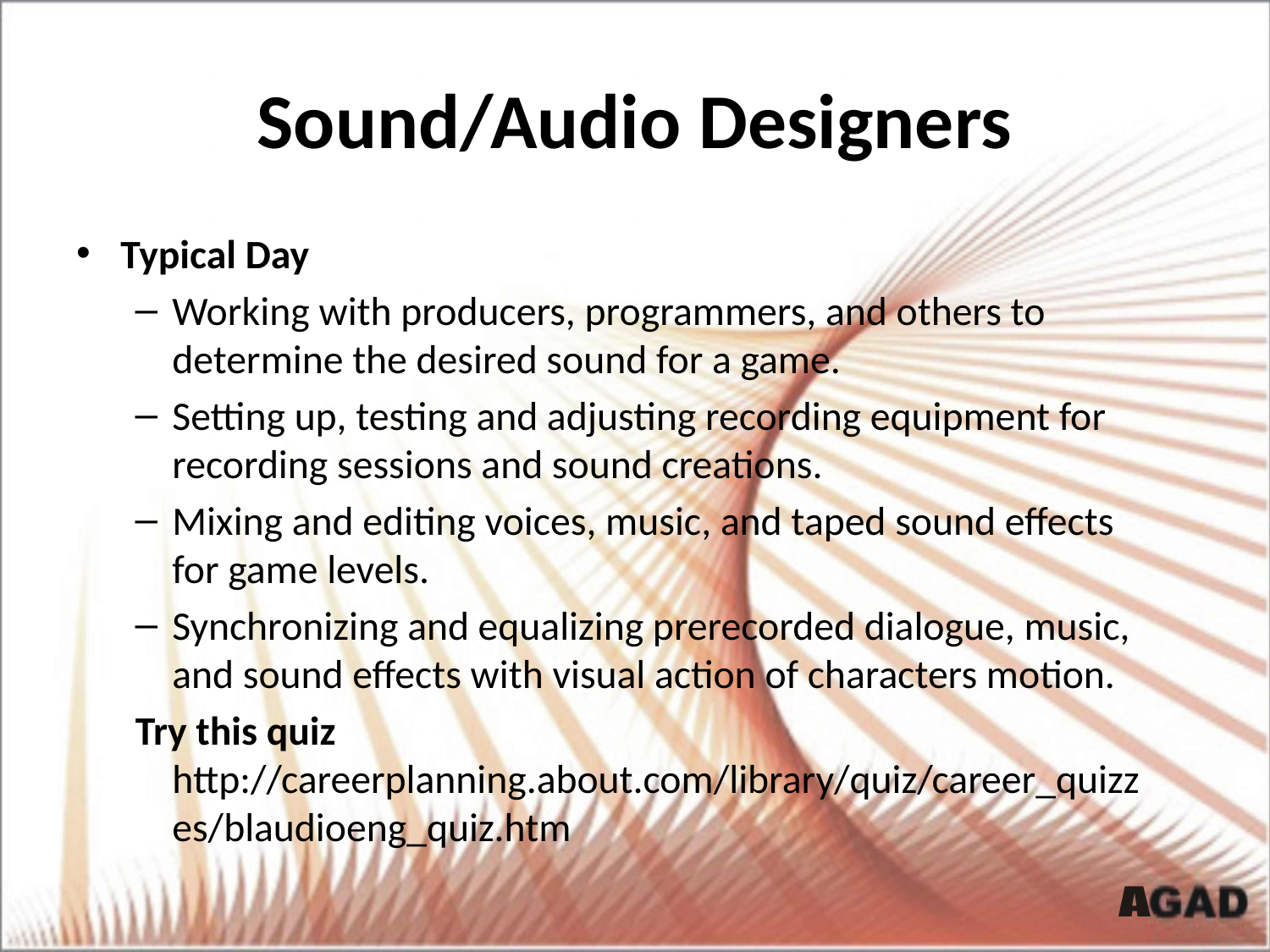

# Sound/Audio Designers
Typical Day
Working with producers, programmers, and others to determine the desired sound for a game.
Setting up, testing and adjusting recording equipment for recording sessions and sound creations.
Mixing and editing voices, music, and taped sound effects for game levels.
Synchronizing and equalizing prerecorded dialogue, music, and sound effects with visual action of characters motion.
Try this quiz http://careerplanning.about.com/library/quiz/career_quizzes/blaudioeng_quiz.htm